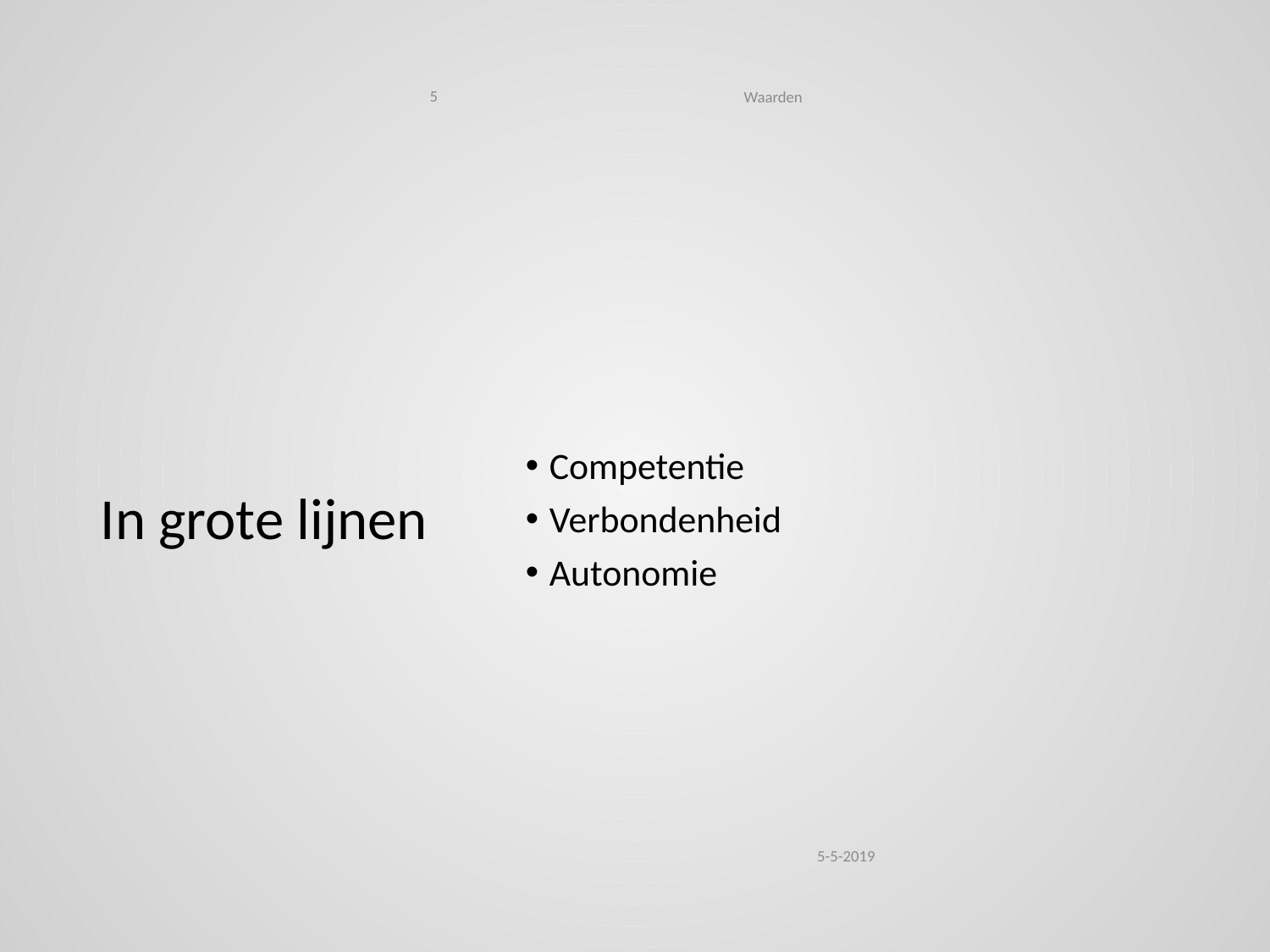

5
Waarden
# In grote lijnen
Competentie
Verbondenheid
Autonomie
5-5-2019